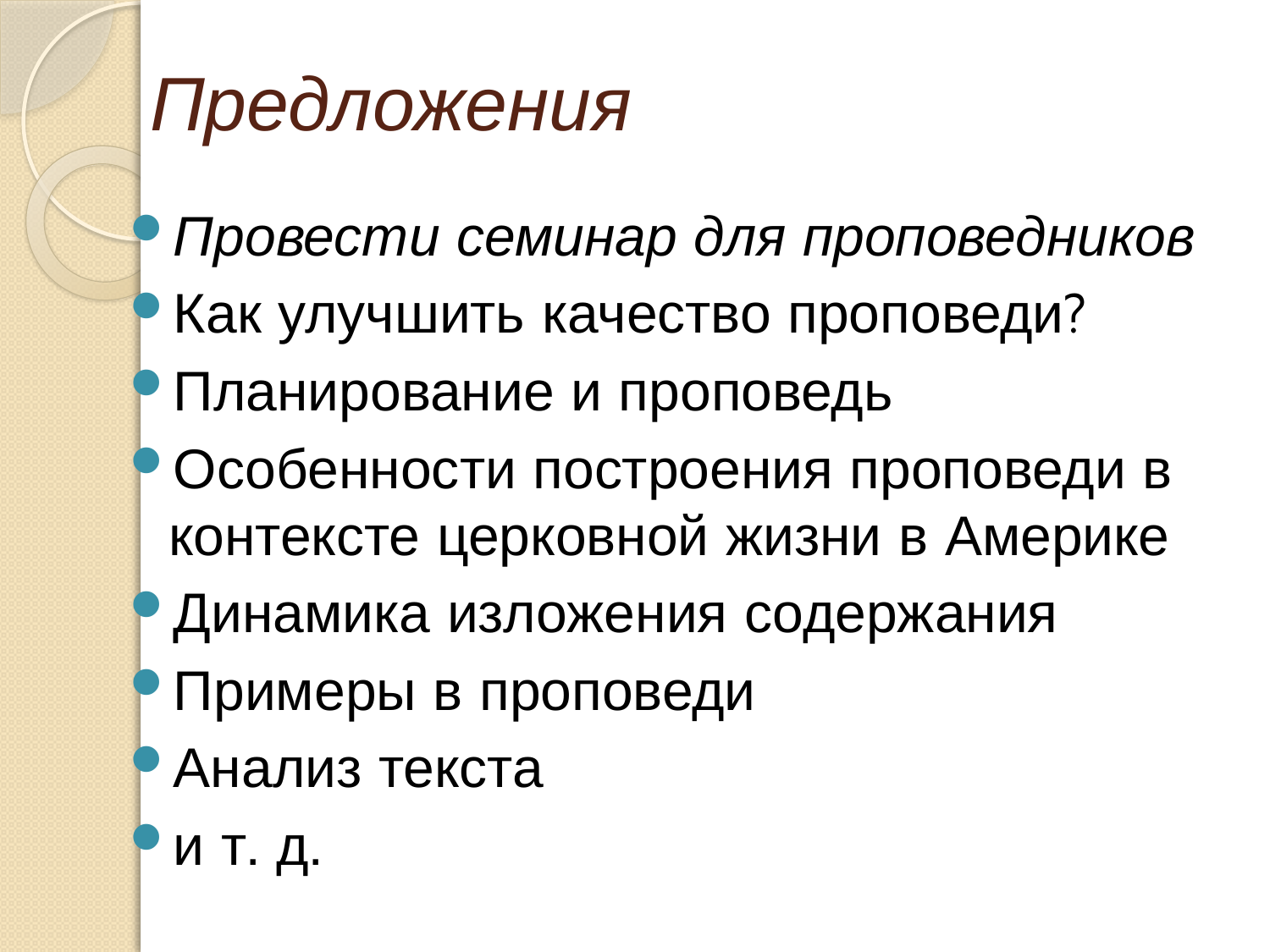

# Предложения

Провести семинар для проповедников
Как улучшить качество проповеди?
Планирование и проповедь
Особенности построения проповеди в контексте церковной жизни в Америке
Динамика изложения содержания
Примеры в проповеди
Анализ текста
и т. д.